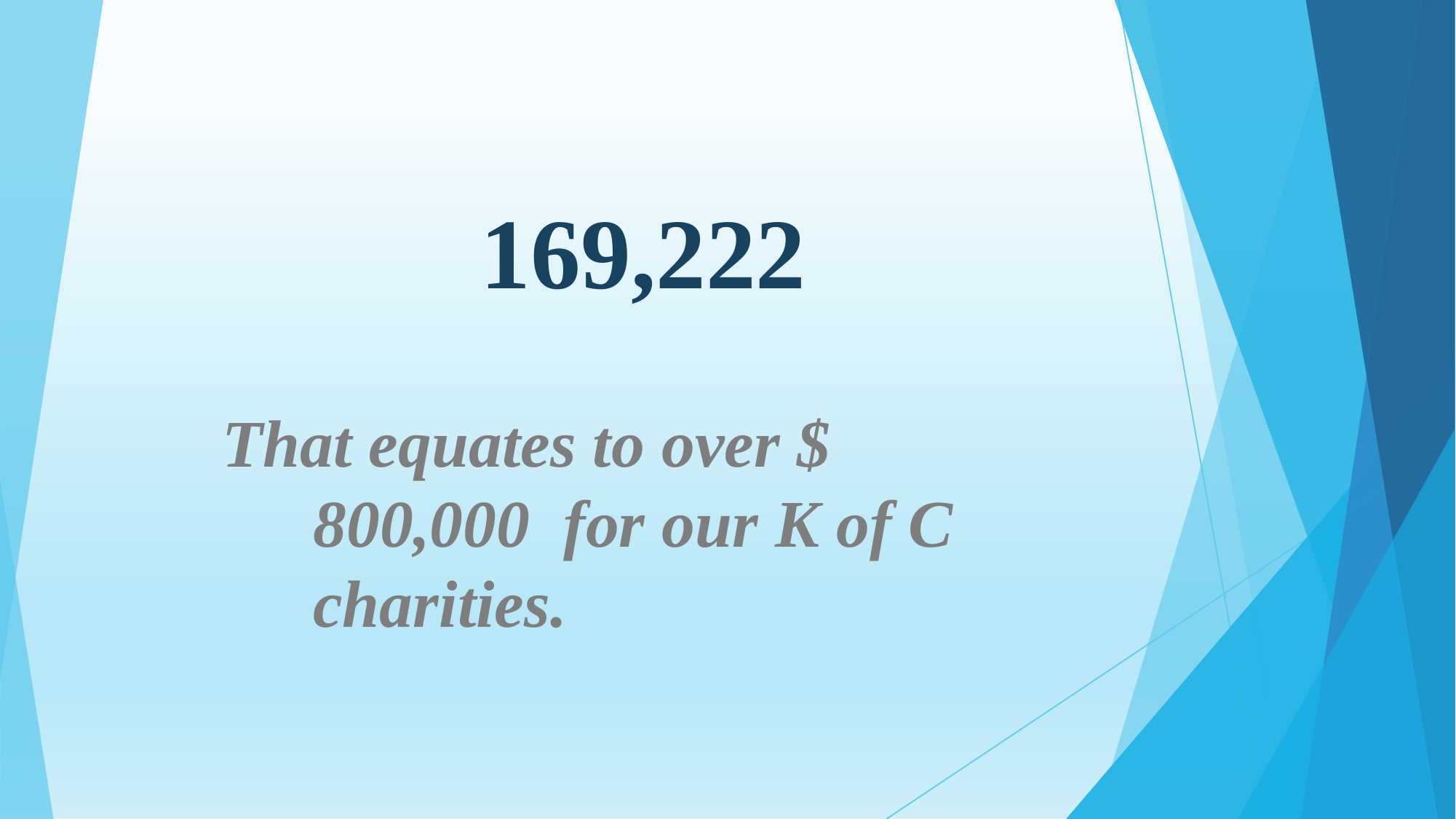

# 169,222

That equates to over $ 800,000  for our K of C charities.